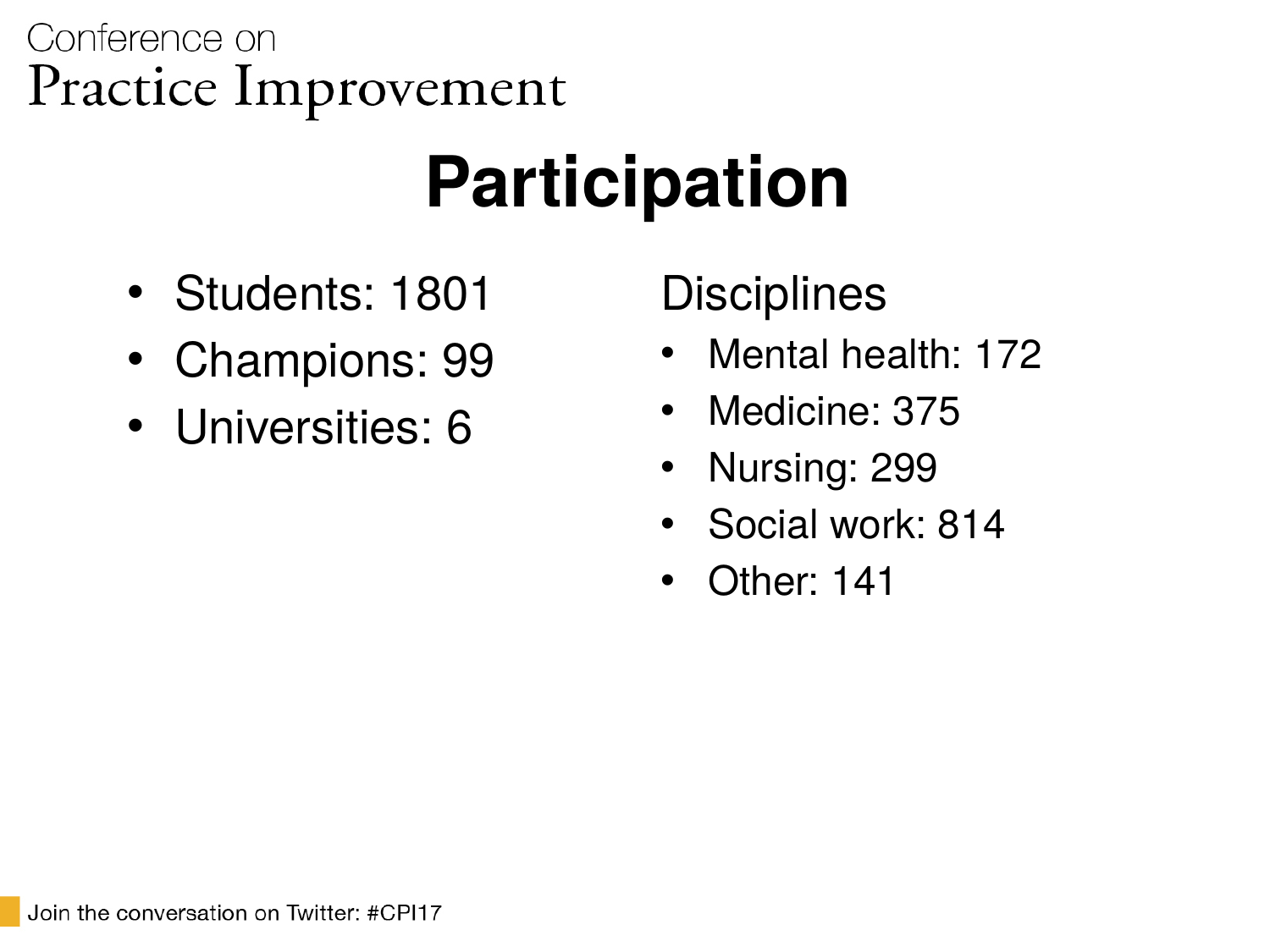

# Participation
Students: 1801
Champions: 99
Universities: 6

Disciplines
Mental health: 172
Medicine: 375
Nursing: 299
Social work: 814
Other: 141